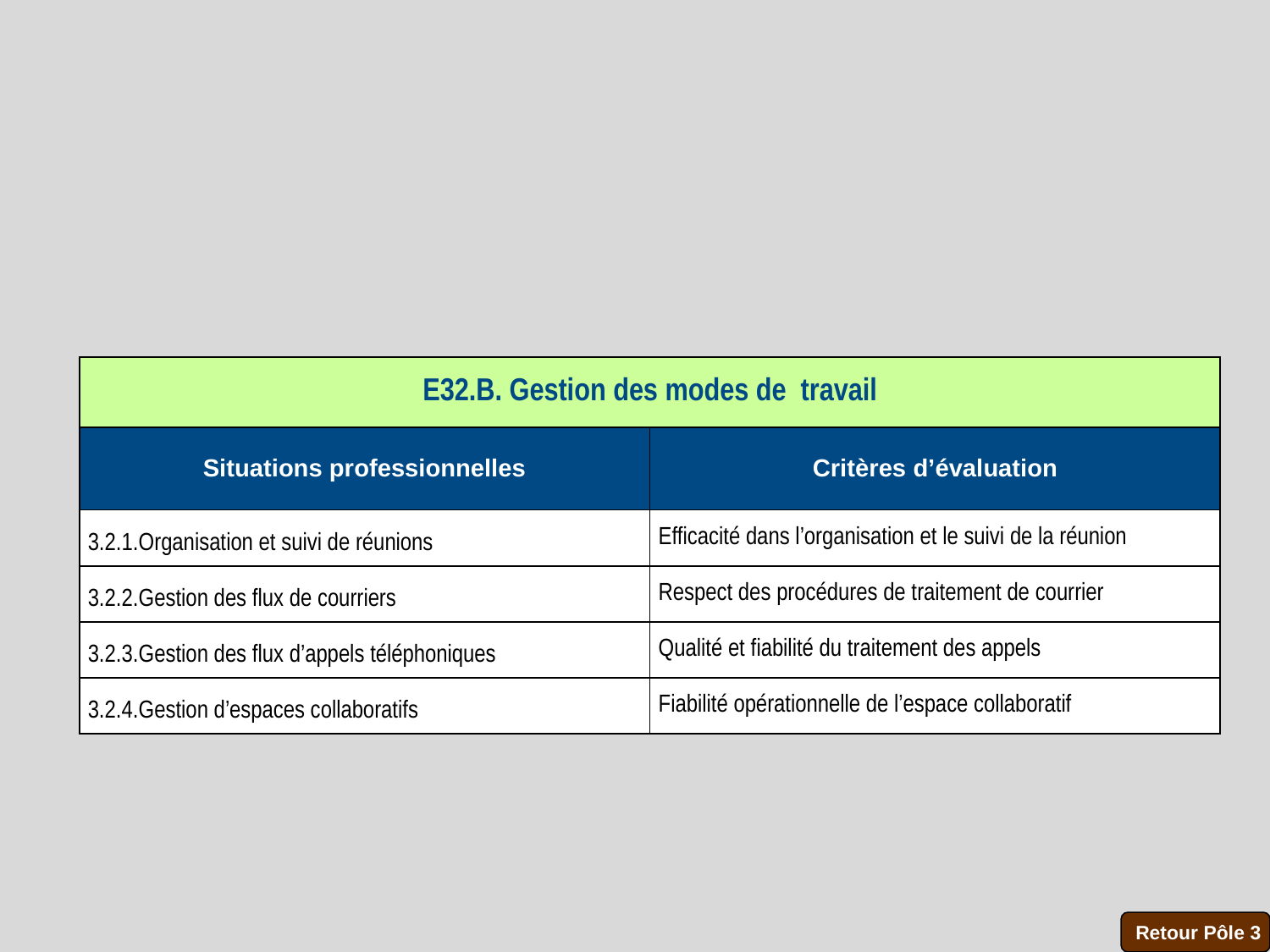

| E32.B. Gestion des modes de travail |  |
| --- | --- |
| Situations professionnelles | Critères d’évaluation |
| 3.2.1.Organisation et suivi de réunions | Efficacité dans l’organisation et le suivi de la réunion |
| 3.2.2.Gestion des flux de courriers | Respect des procédures de traitement de courrier |
| 3.2.3.Gestion des flux d’appels téléphoniques | Qualité et fiabilité du traitement des appels |
| 3.2.4.Gestion d’espaces collaboratifs | Fiabilité opérationnelle de l’espace collaboratif |
Retour Pôle 3